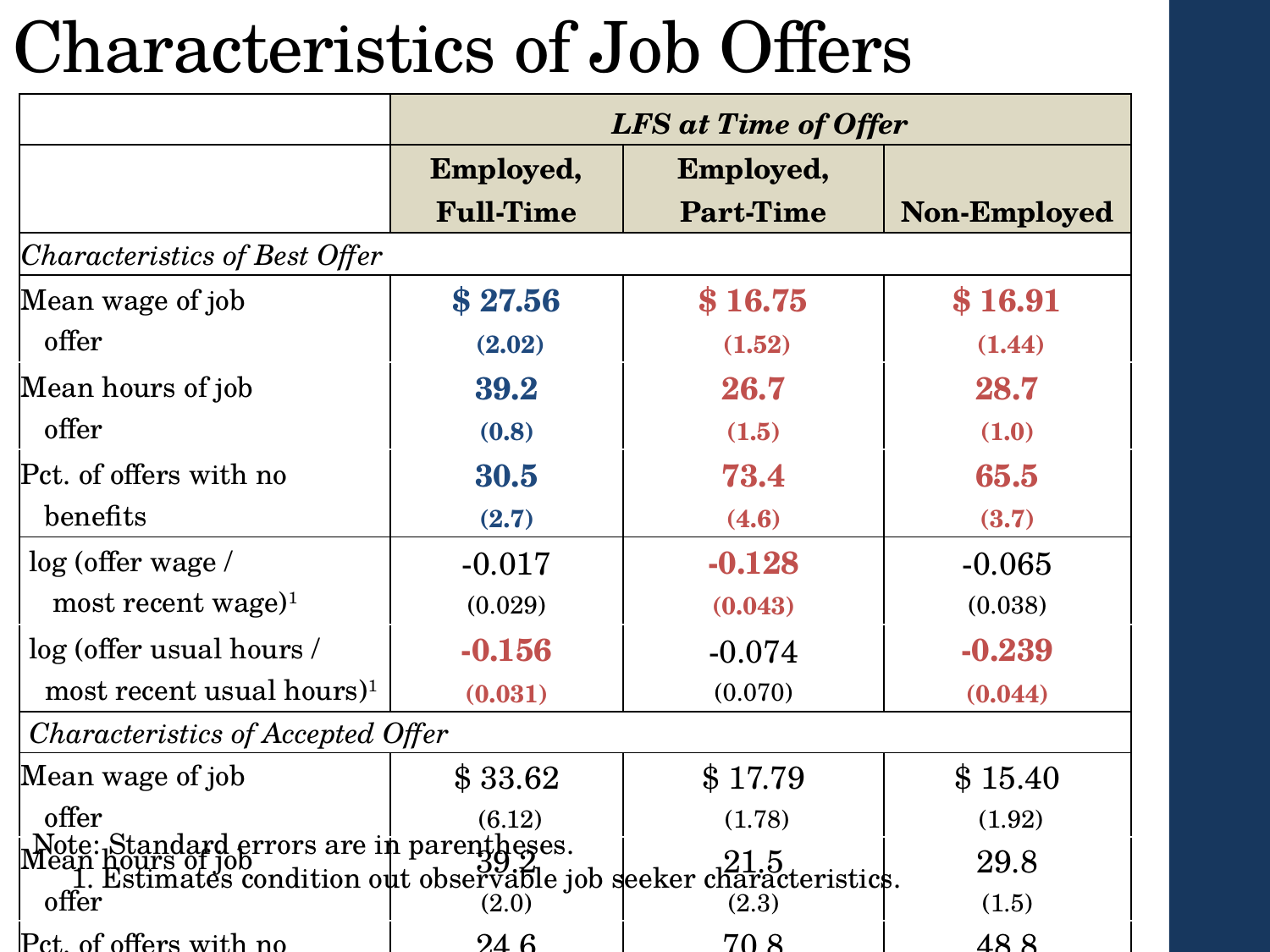

# Characteristics of Job Offers
|  | LFS at Time of Offer |  |  |
| --- | --- | --- | --- |
|  | Employed, Full-Time | Employed, Part-Time | Non-Employed |
| Characteristics of Best Offer |  |  |  |
| Mean wage of job offer | $ 27.56 (2.02) | $ 16.75 (1.52) | $ 16.91 (1.44) |
| Mean hours of job offer | 39.2 (0.8) | 26.7 (1.5) | 28.7 (1.0) |
| Pct. of offers with no benefits | 30.5 (2.7) | 73.4 (4.6) | 65.5 (3.7) |
| log (offer wage / most recent wage)1 | -0.017 (0.029) | -0.128 (0.043) | -0.065 (0.038) |
| log (offer usual hours / most recent usual hours)1 | -0.156 (0.031) | -0.074 (0.070) | -0.239 (0.044) |
| Characteristics of Accepted Offer |  |  |  |
| Mean wage of job offer | $ 33.62 (6.12) | $ 17.79 (1.78) | $ 15.40 (1.92) |
| Mean hours of job offer | 39.2 (2.0) | 21.5 (2.3) | 29.8 (1.5) |
| Pct. of offers with no benefits | 24.6 (4.9) | 70.8 (6.9) | 48.8 (5.8) |
Note: Standard errors are in parentheses.
     1. Estimates condition out observable job seeker characteristics.